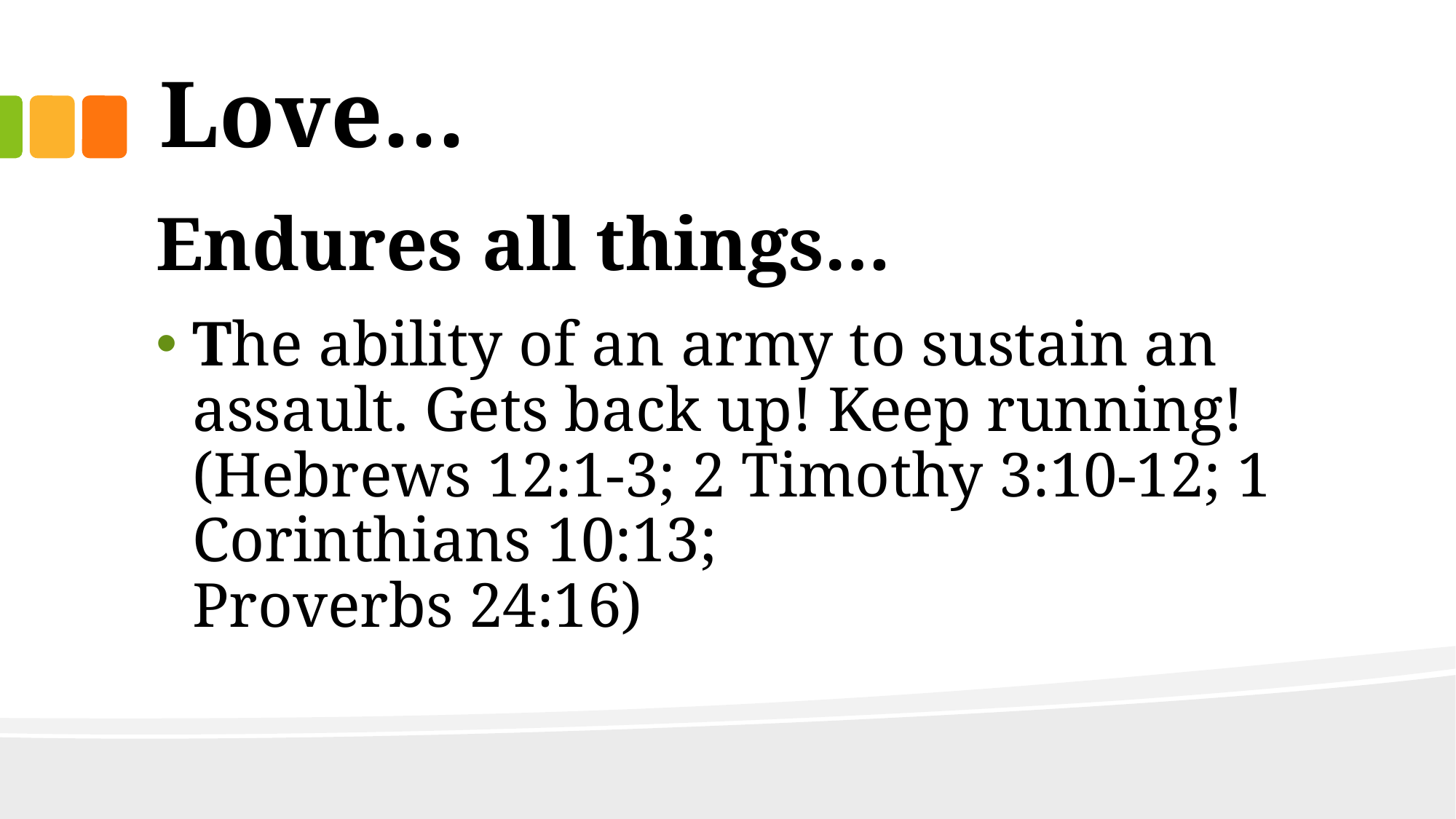

# Love…
Endures all things…
The ability of an army to sustain an assault. Gets back up! Keep running! (Hebrews 12:1-3; 2 Timothy 3:10-12; 1 Corinthians 10:13;
Proverbs 24:16)